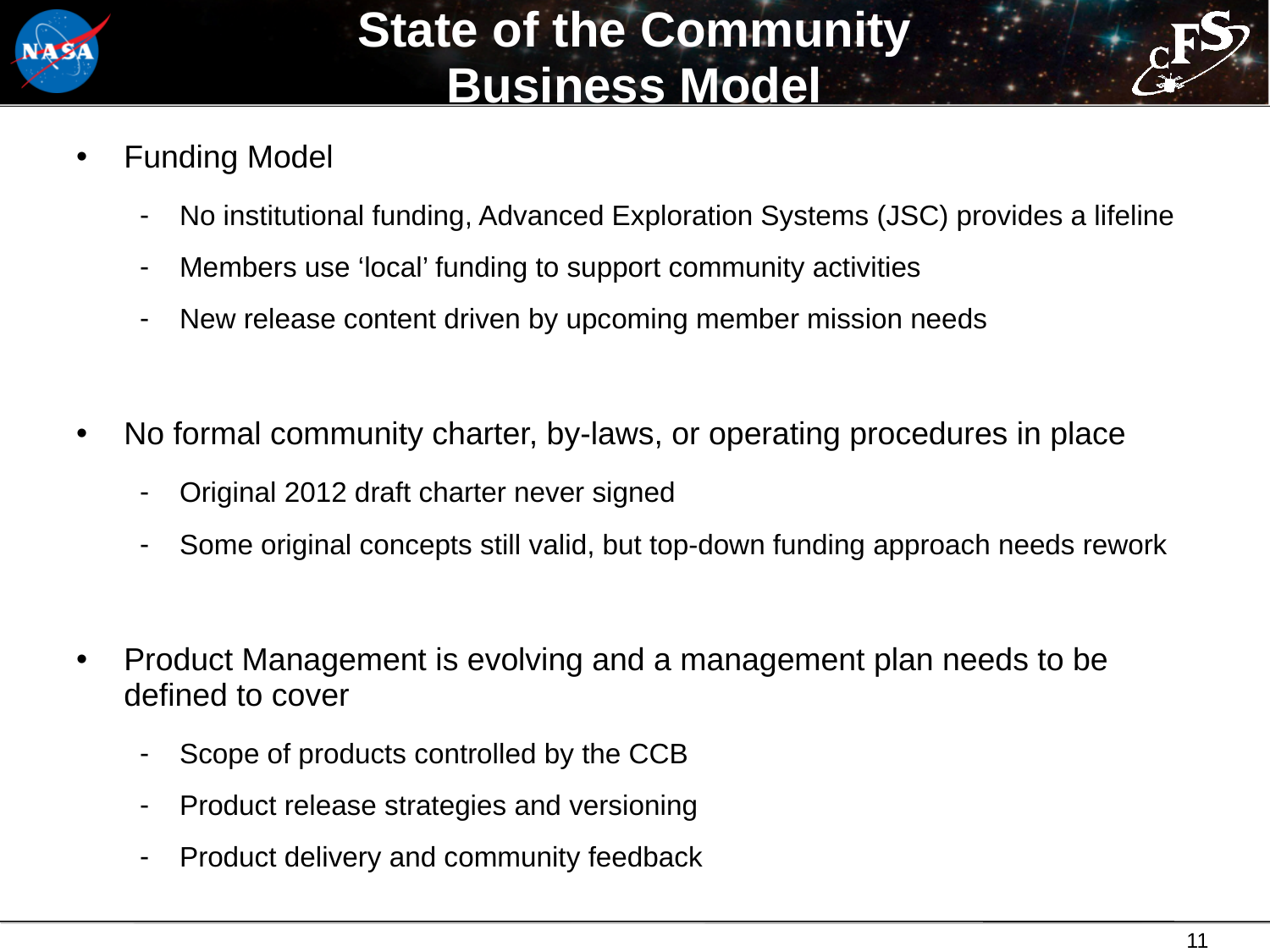

# State of the Community Business Model
Funding Model
No institutional funding, Advanced Exploration Systems (JSC) provides a lifeline
Members use ‘local’ funding to support community activities
New release content driven by upcoming member mission needs

No formal community charter, by-laws, or operating procedures in place
Original 2012 draft charter never signed
Some original concepts still valid, but top-down funding approach needs rework

Product Management is evolving and a management plan needs to be defined to cover
Scope of products controlled by the CCB
Product release strategies and versioning
Product delivery and community feedback